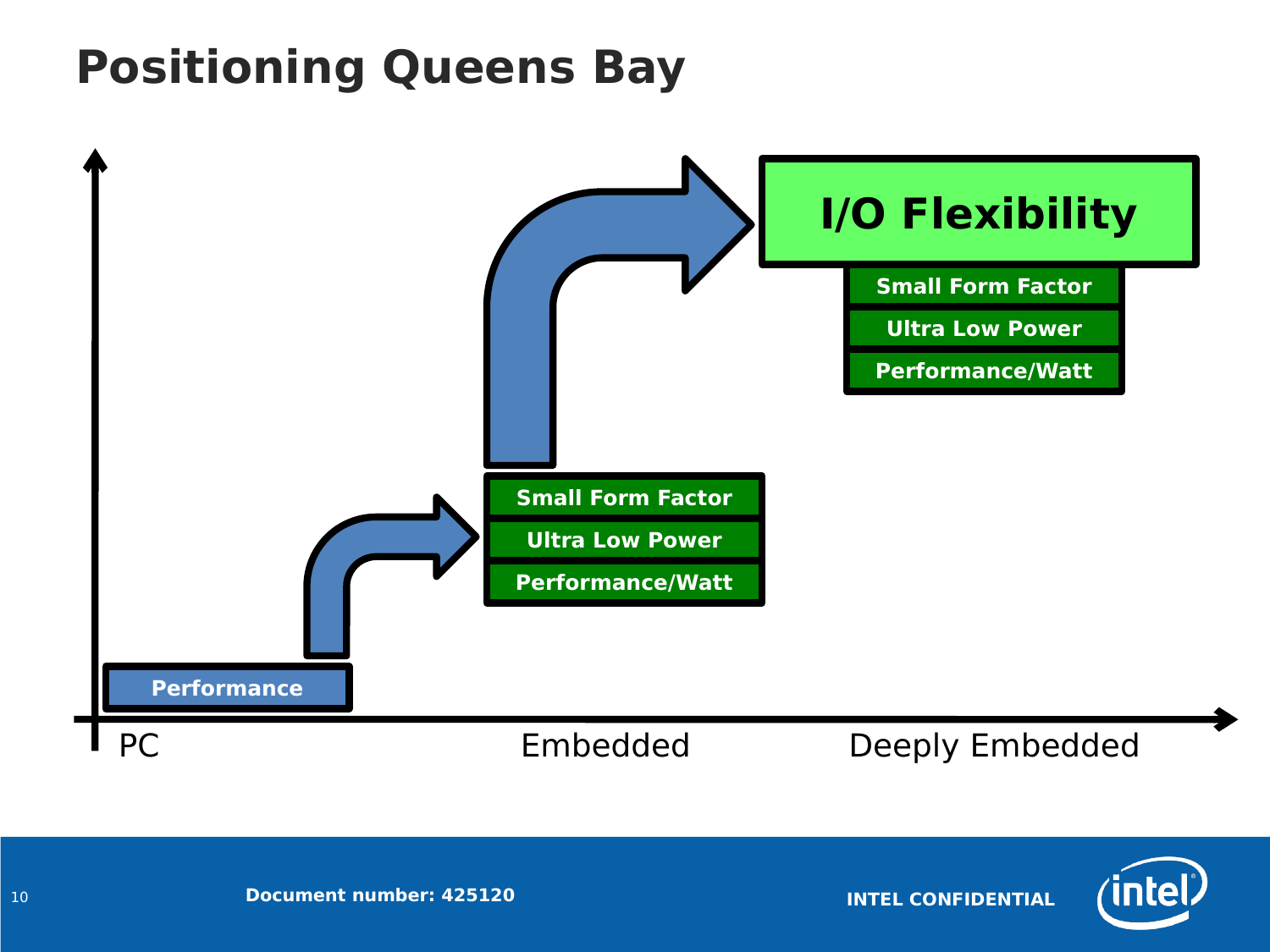

Positioning Queens Bay

I/O Flexibility
Small Form Factor
Ultra Low Power
Performance/Watt
Small Form Factor

Ultra Low Power
Performance/Watt
Performance
PC
Embedded
Deeply Embedded
10